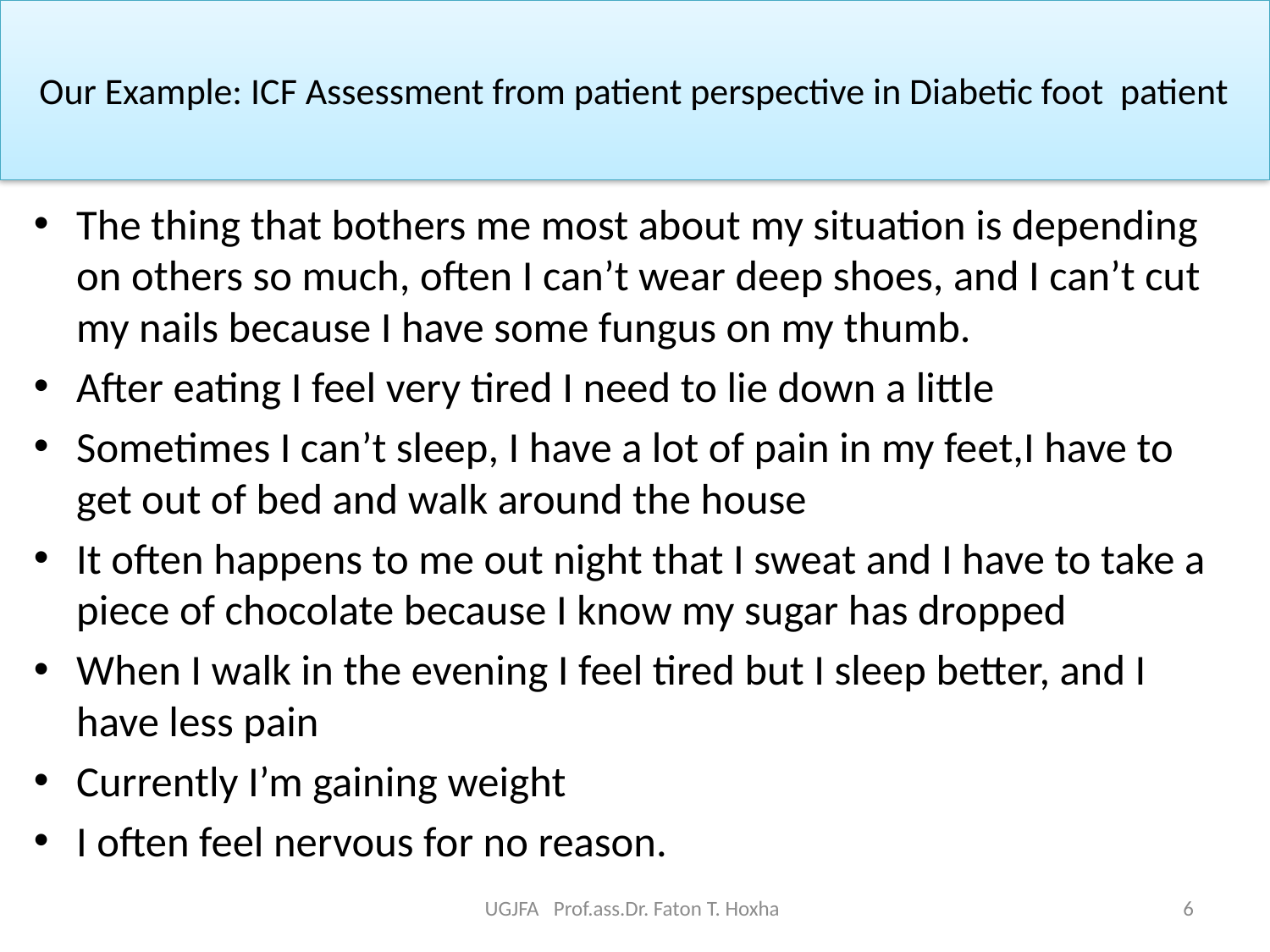

# Our Example: ICF Assessment from patient perspective in Diabetic foot  patient
The thing that bothers me most about my situation is depending on others so much, often I can’t wear deep shoes, and I can’t cut my nails because I have some fungus on my thumb.
After eating I feel very tired I need to lie down a little
Sometimes I can’t sleep, I have a lot of pain in my feet,I have to get out of bed and walk around the house
It often happens to me out night that I sweat and I have to take a piece of chocolate because I know my sugar has dropped
When I walk in the evening I feel tired but I sleep better, and I have less pain
Currently I’m gaining weight
I often feel nervous for no reason.
UGJFA   Prof.ass.Dr. Faton T. Hoxha
6